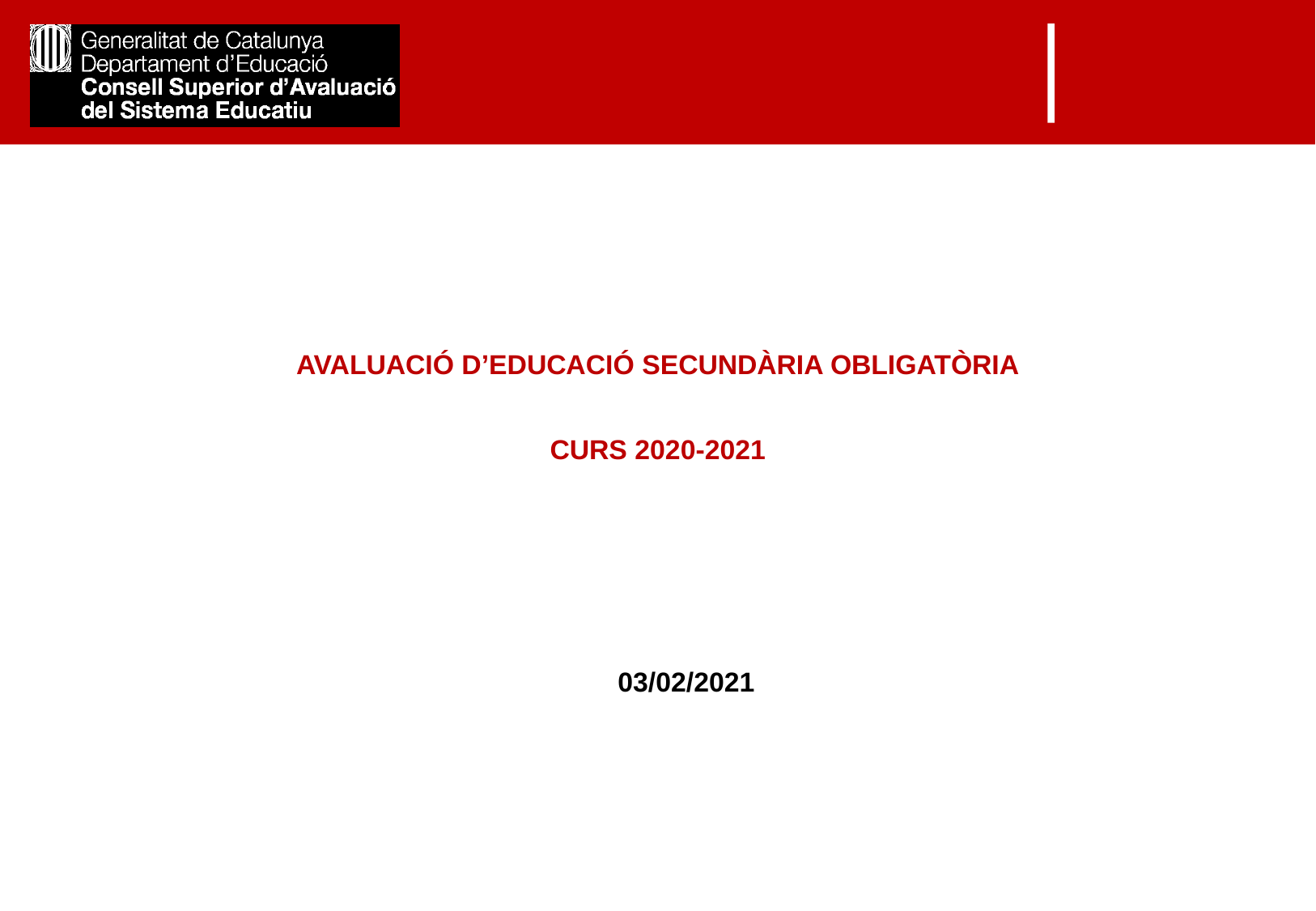

# AVALUACIÓ D’EDUCACIÓ SECUNDÀRIA OBLIGATÒRIA CURS 2020-2021
03/02/2021